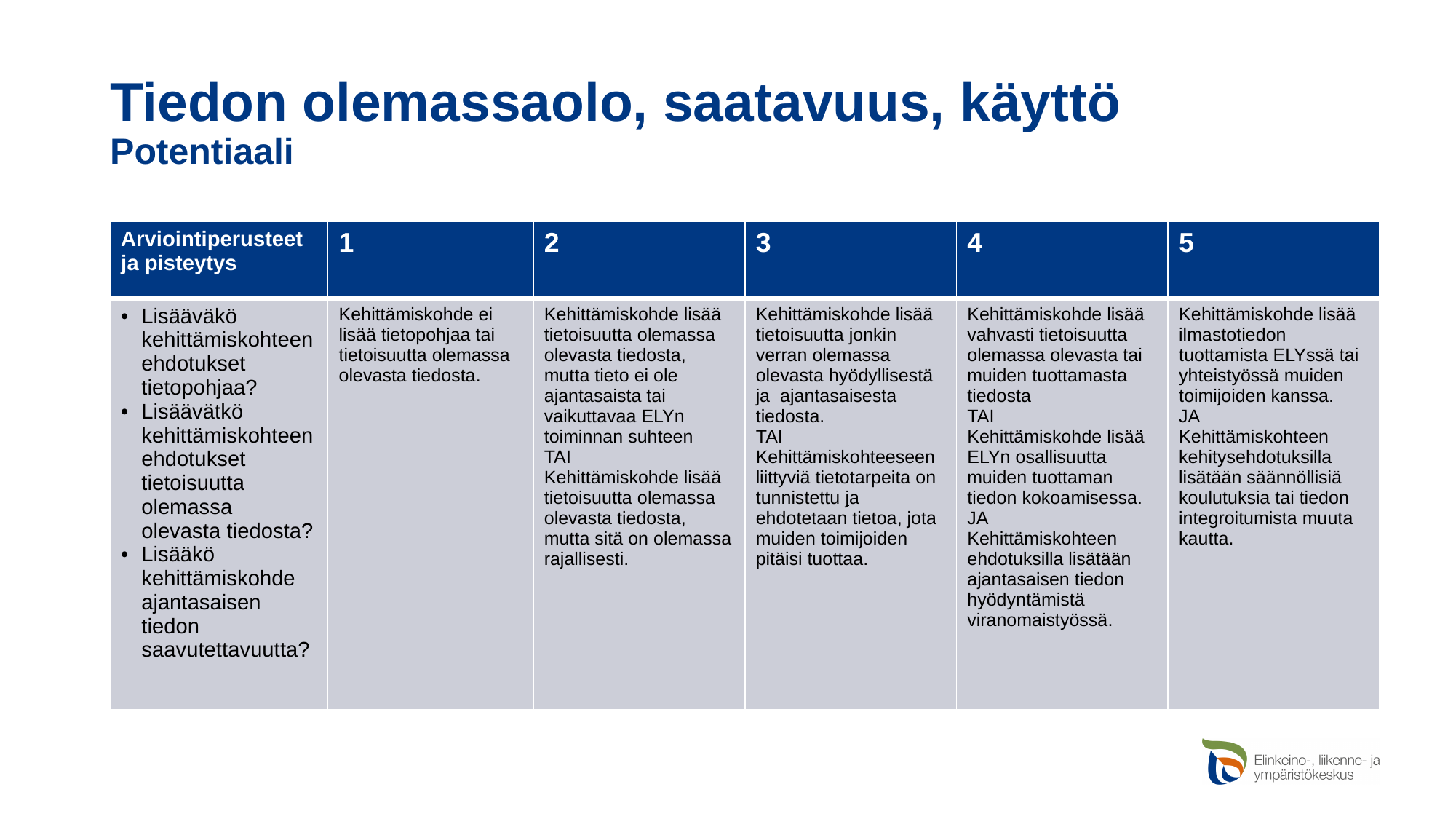

# Tiedon olemassaolo, saatavuus, käyttö Potentiaali
| Arviointiperusteet ja pisteytys | 1 | 2 | 3 | 4 | 5 |
| --- | --- | --- | --- | --- | --- |
| Lisääväkö kehittämiskohteen ehdotukset tietopohjaa? Lisäävätkö kehittämiskohteen ehdotukset tietoisuutta olemassa olevasta tiedosta? Lisääkö kehittämiskohde ajantasaisen tiedon saavutettavuutta? | Kehittämiskohde ei lisää tietopohjaa tai tietoisuutta olemassa olevasta tiedosta. | Kehittämiskohde lisää tietoisuutta olemassa olevasta tiedosta, mutta tieto ei ole ajantasaista tai vaikuttavaa ELYn toiminnan suhteen TAI Kehittämiskohde lisää tietoisuutta olemassa olevasta tiedosta, mutta sitä on olemassa rajallisesti. | Kehittämiskohde lisää tietoisuutta jonkin verran olemassa olevasta hyödyllisestä ja ajantasaisesta tiedosta. TAI Kehittämiskohteeseen liittyviä tietotarpeita on tunnistettu ja ehdotetaan tietoa, jota muiden toimijoiden pitäisi tuottaa. | Kehittämiskohde lisää vahvasti tietoisuutta olemassa olevasta tai muiden tuottamasta tiedosta TAI Kehittämiskohde lisää ELYn osallisuutta muiden tuottaman tiedon kokoamisessa. JA Kehittämiskohteen ehdotuksilla lisätään ajantasaisen tiedon hyödyntämistä viranomaistyössä. | Kehittämiskohde lisää ilmastotiedon tuottamista ELYssä tai yhteistyössä muiden toimijoiden kanssa. JA Kehittämiskohteen kehitysehdotuksilla lisätään säännöllisiä koulutuksia tai tiedon integroitumista muuta kautta. |